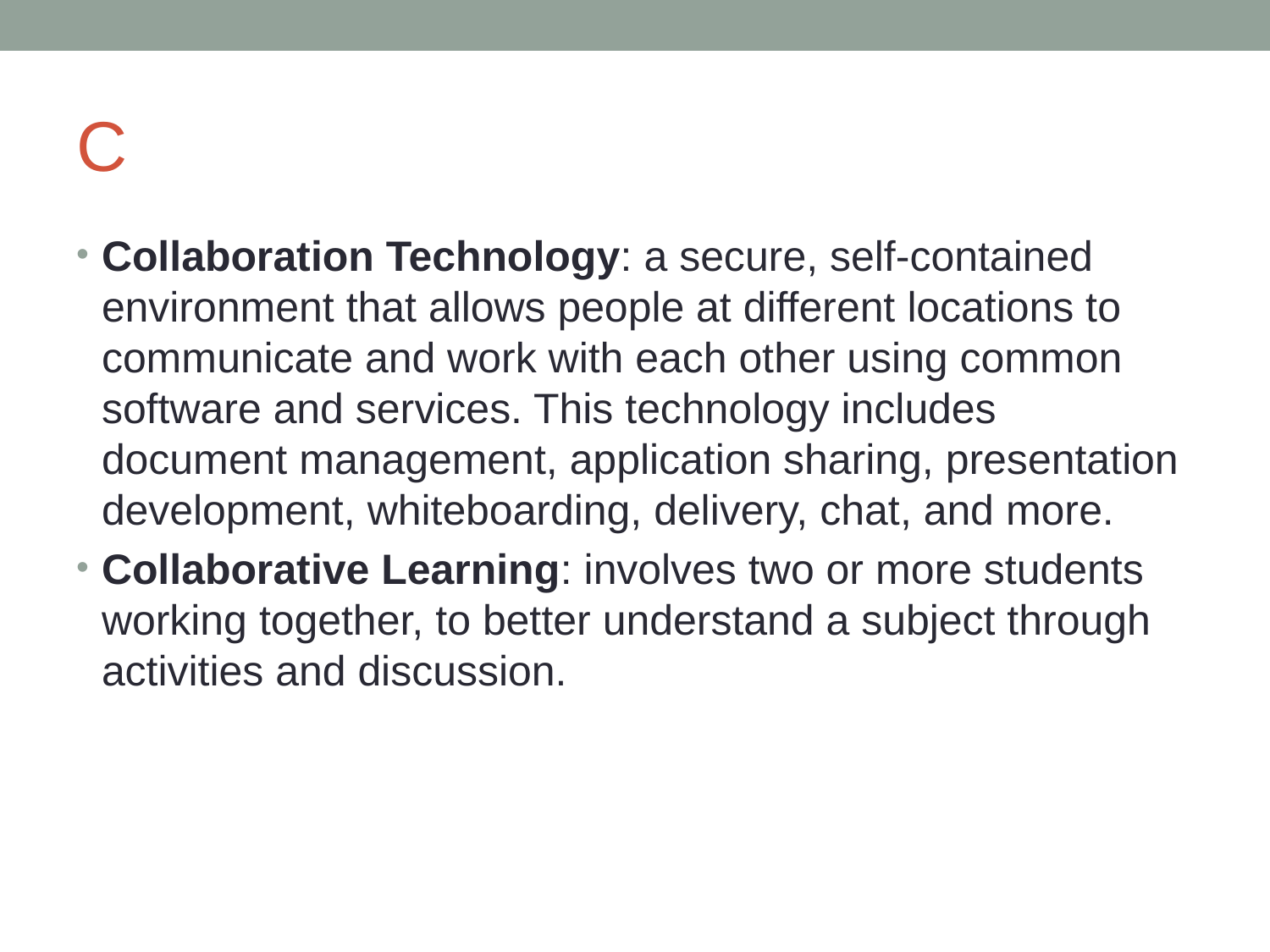

# C
Collaboration Technology: a secure, self-contained environment that allows people at different locations to communicate and work with each other using common software and services. This technology includes document management, application sharing, presentation development, whiteboarding, delivery, chat, and more.
Collaborative Learning: involves two or more students working together, to better understand a subject through activities and discussion.